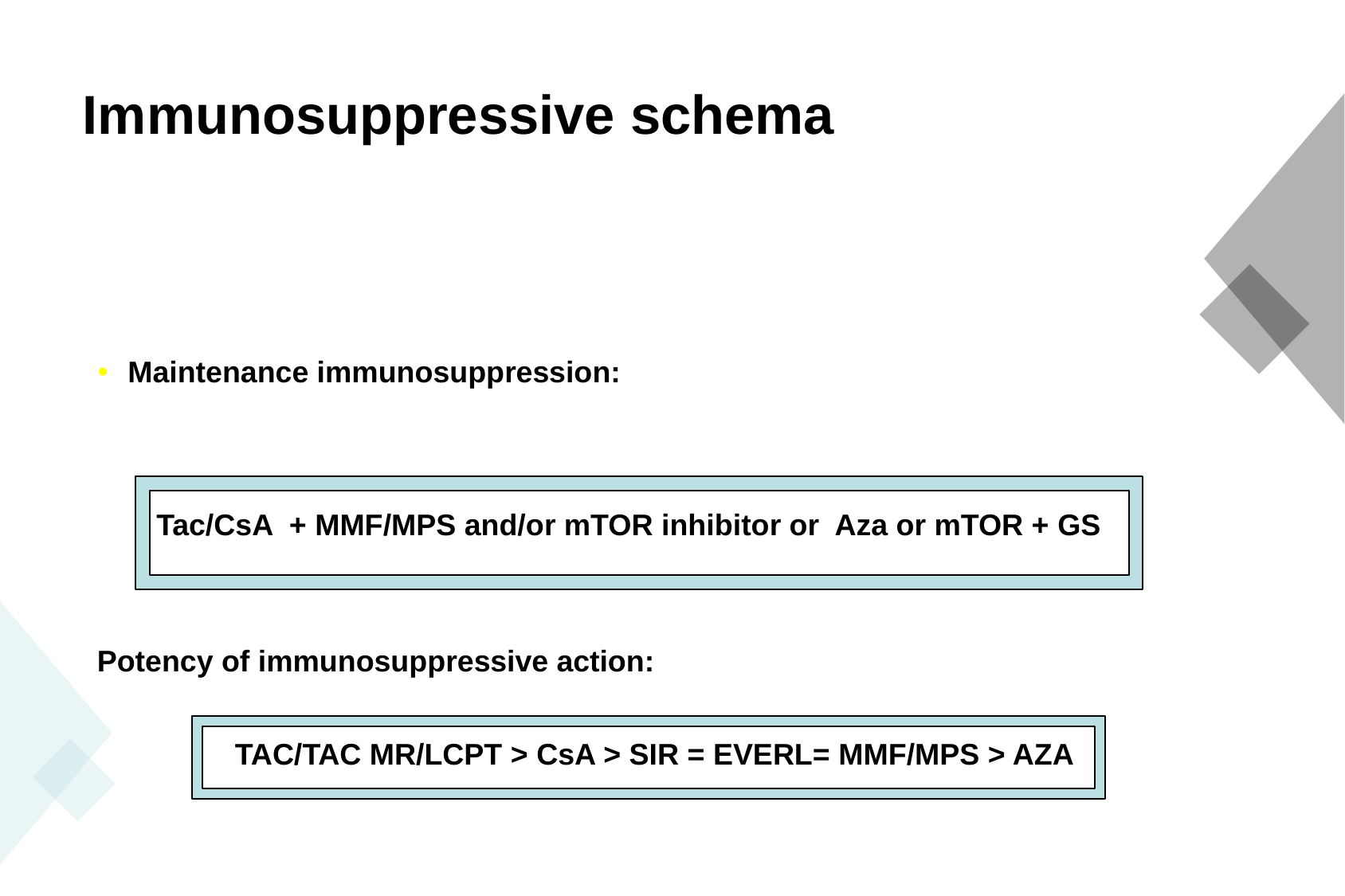

Immunosuppressive schema

Maintenance immunosuppression:

       Tac/CsA  + MMF/MPS and/or mTOR inhibitor or  Aza or mTOR + GS

  Potency of immunosuppressive action:

TAC/TAC MR/LCPT > CsA > SIR = EVERL= MMF/MPS > AZA